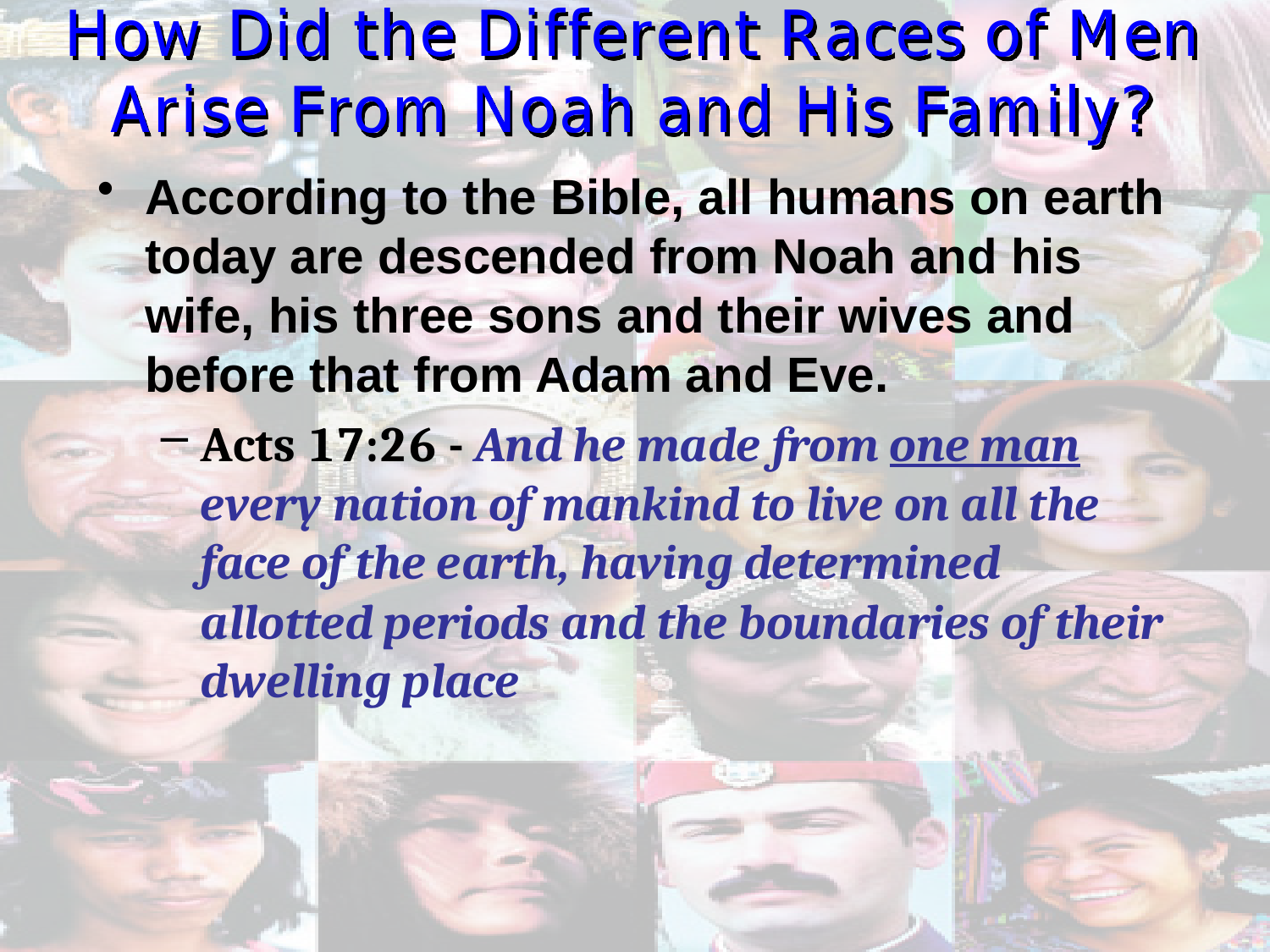

# How Did the Different Races of Men Arise From Noah and His Family?
According to the Bible, all humans on earth today are descended from Noah and his wife, his three sons and their wives and before that from Adam and Eve.
Acts 17:26 - And he made from one man every nation of mankind to live on all the face of the earth, having determined allotted periods and the boundaries of their dwelling place